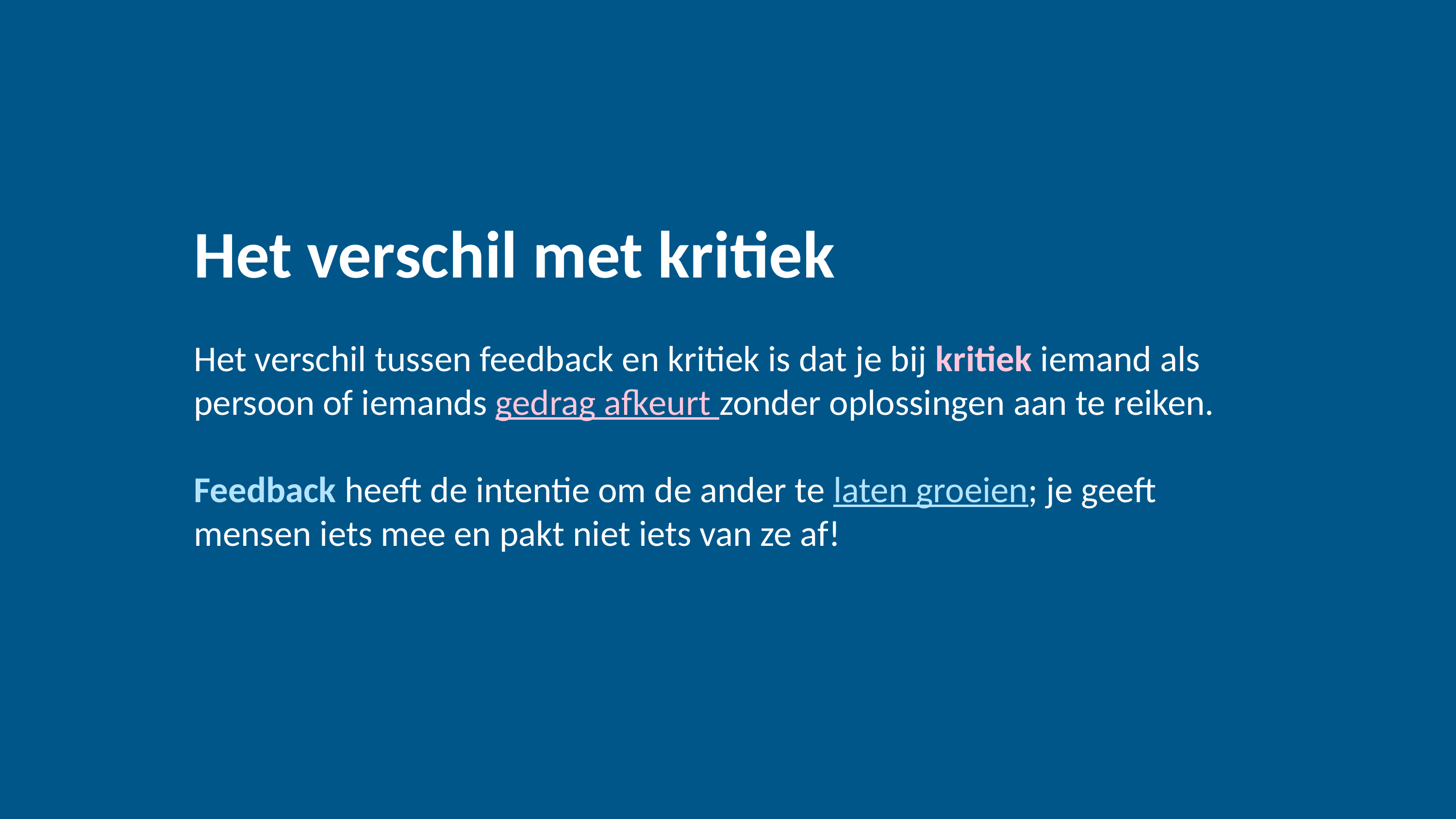

# Het verschil met kritiek Het verschil tussen feedback en kritiek is dat je bij kritiek iemand als persoon of iemands gedrag afkeurt zonder oplossingen aan te reiken. Feedback heeft de intentie om de ander te laten groeien; je geeft mensen iets mee en pakt niet iets van ze af!